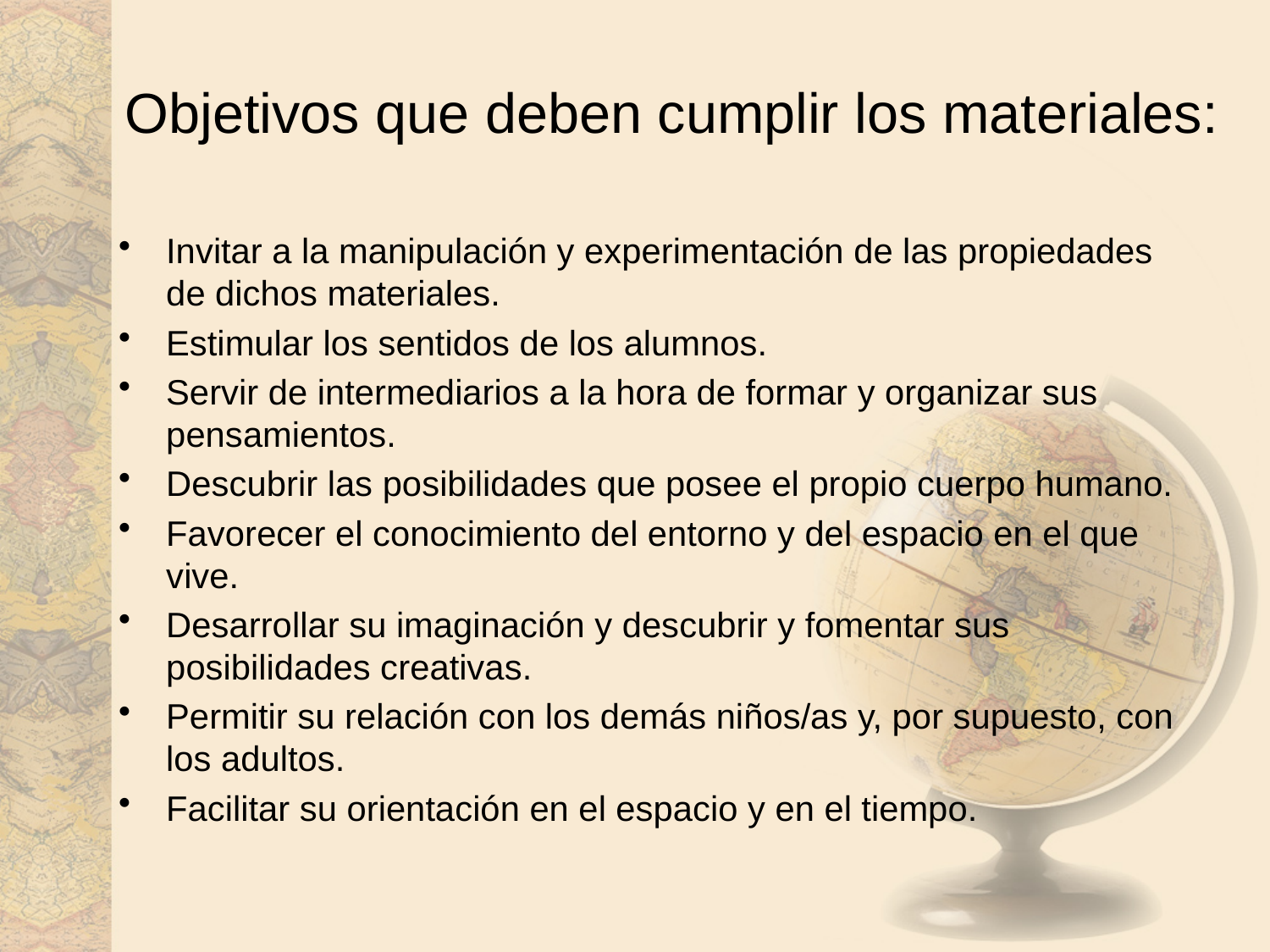

# Objetivos que deben cumplir los materiales:
Invitar a la manipulación y experimentación de las propiedades de dichos materiales.
Estimular los sentidos de los alumnos.
Servir de intermediarios a la hora de formar y organizar sus pensamientos.
Descubrir las posibilidades que posee el propio cuerpo humano.
Favorecer el conocimiento del entorno y del espacio en el que vive.
Desarrollar su imaginación y descubrir y fomentar sus posibilidades creativas.
Permitir su relación con los demás niños/as y, por supuesto, con los adultos.
Facilitar su orientación en el espacio y en el tiempo.